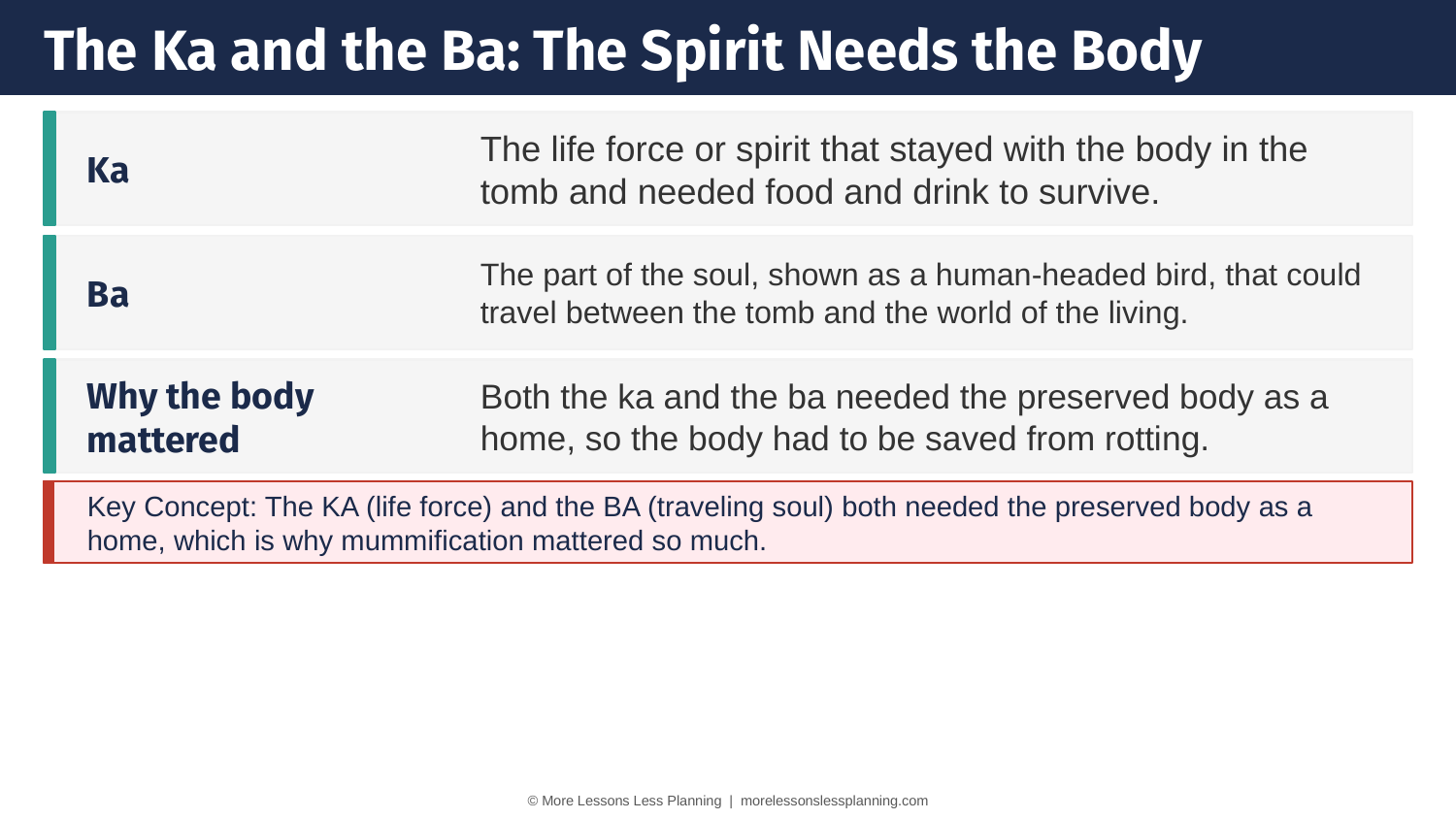

The Ka and the Ba: The Spirit Needs the Body

Ka
The life force or spirit that stayed with the body in the tomb and needed food and drink to survive.

Ba
The part of the soul, shown as a human-headed bird, that could travel between the tomb and the world of the living.

Why the body mattered
Both the ka and the ba needed the preserved body as a home, so the body had to be saved from rotting.

Key Concept: The KA (life force) and the BA (traveling soul) both needed the preserved body as a home, which is why mummification mattered so much.
© More Lessons Less Planning  |  morelessonslessplanning.com